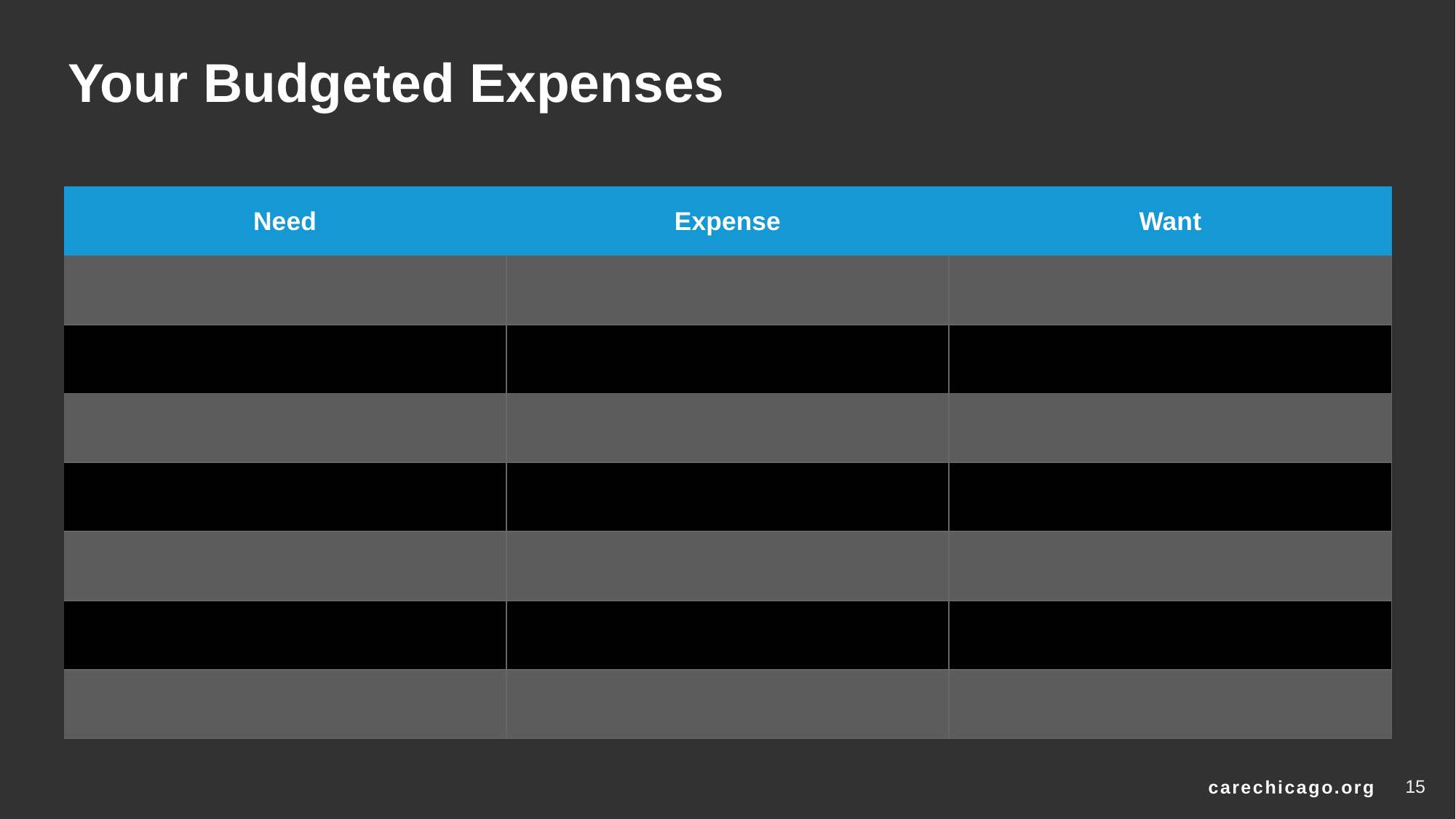

# Your Budgeted Expenses
| Need | Expense | Want |
| --- | --- | --- |
|  |  |  |
|  |  |  |
|  |  |  |
|  |  |  |
|  |  |  |
|  |  |  |
|  |  |  |
15